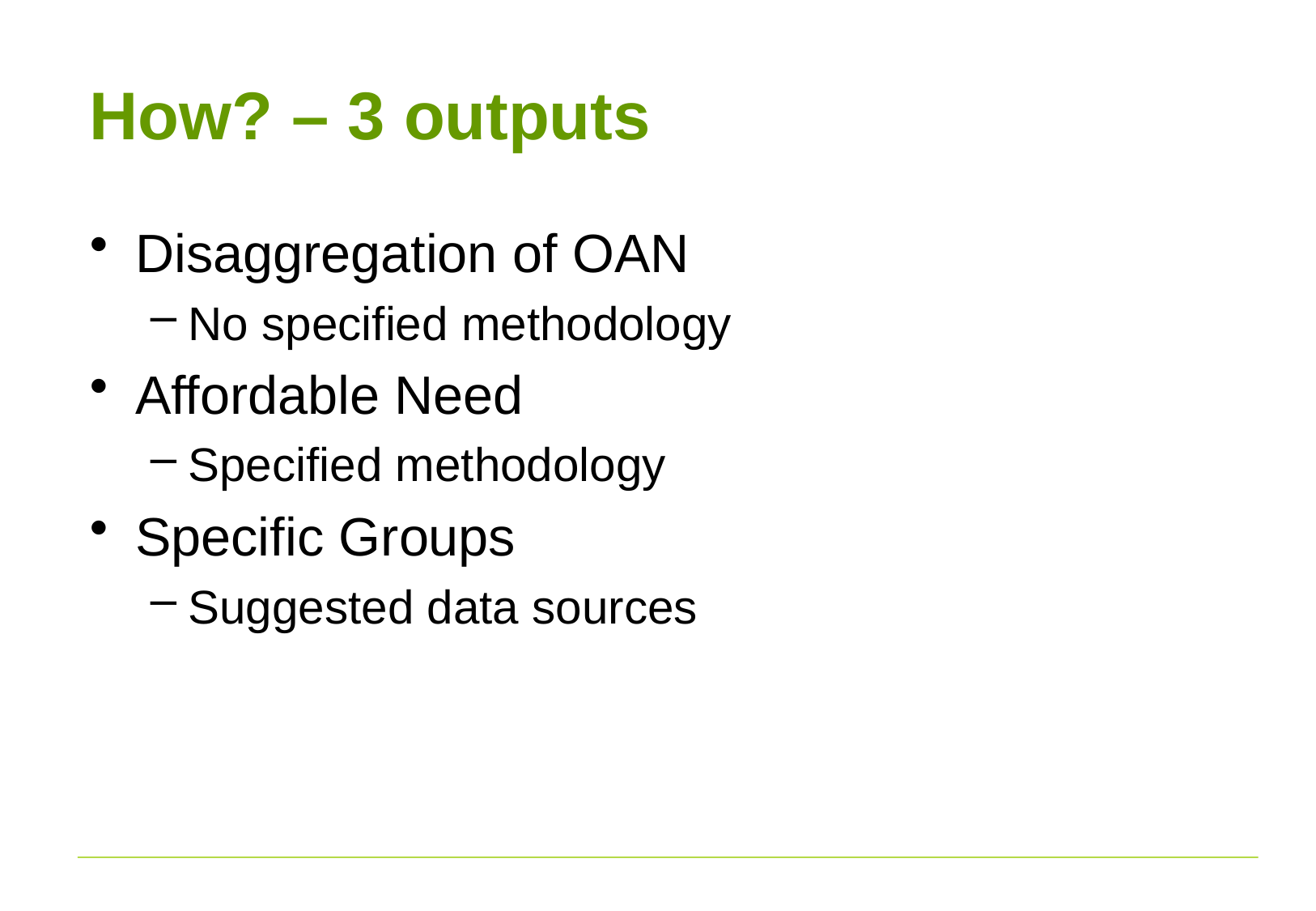

# How? – 3 outputs
Disaggregation of OAN
No specified methodology
Affordable Need
Specified methodology
Specific Groups
Suggested data sources